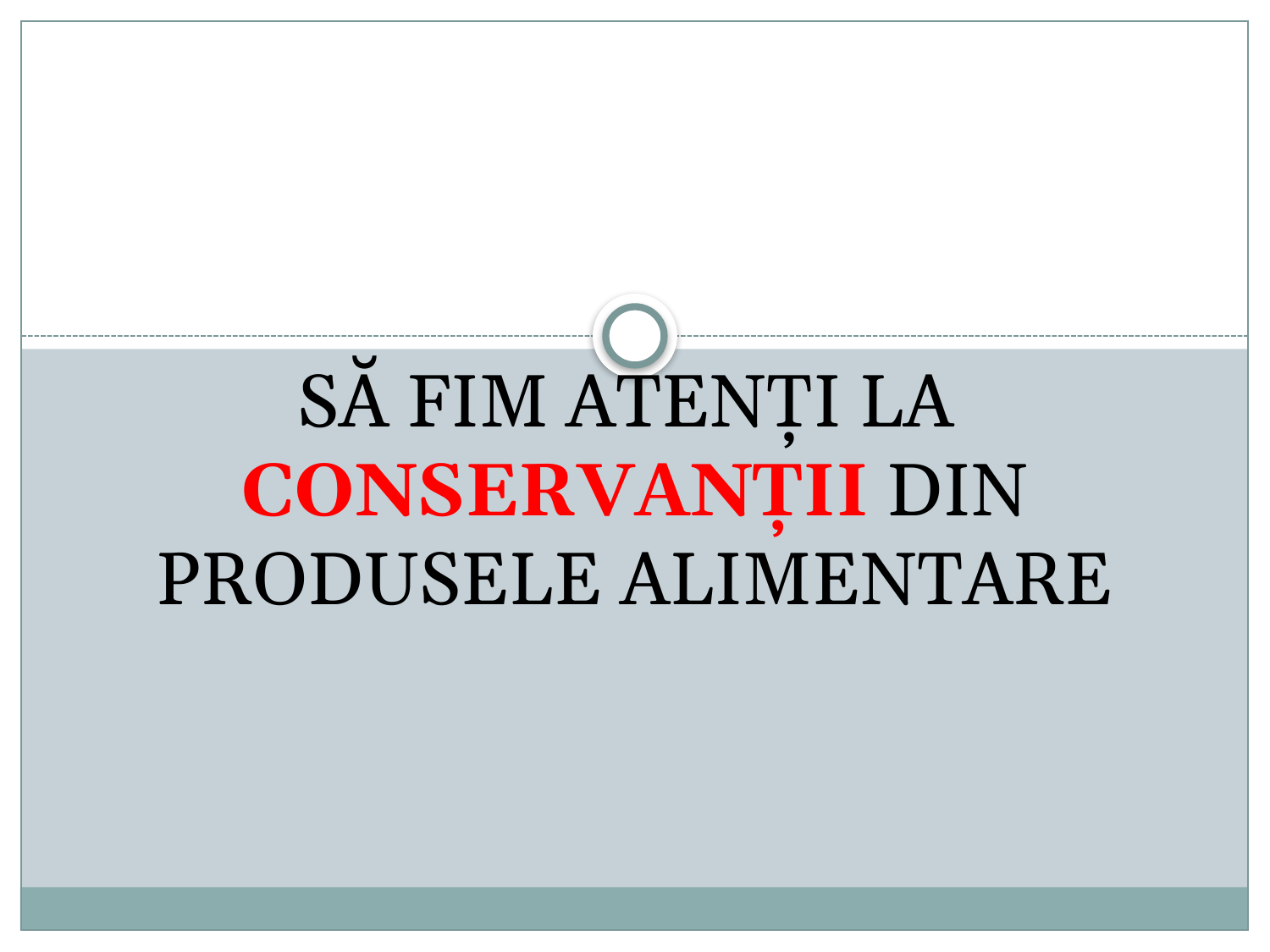

# SĂ FIM ATENȚI LA CONSERVANȚII DIN PRODUSELE ALIMENTARE